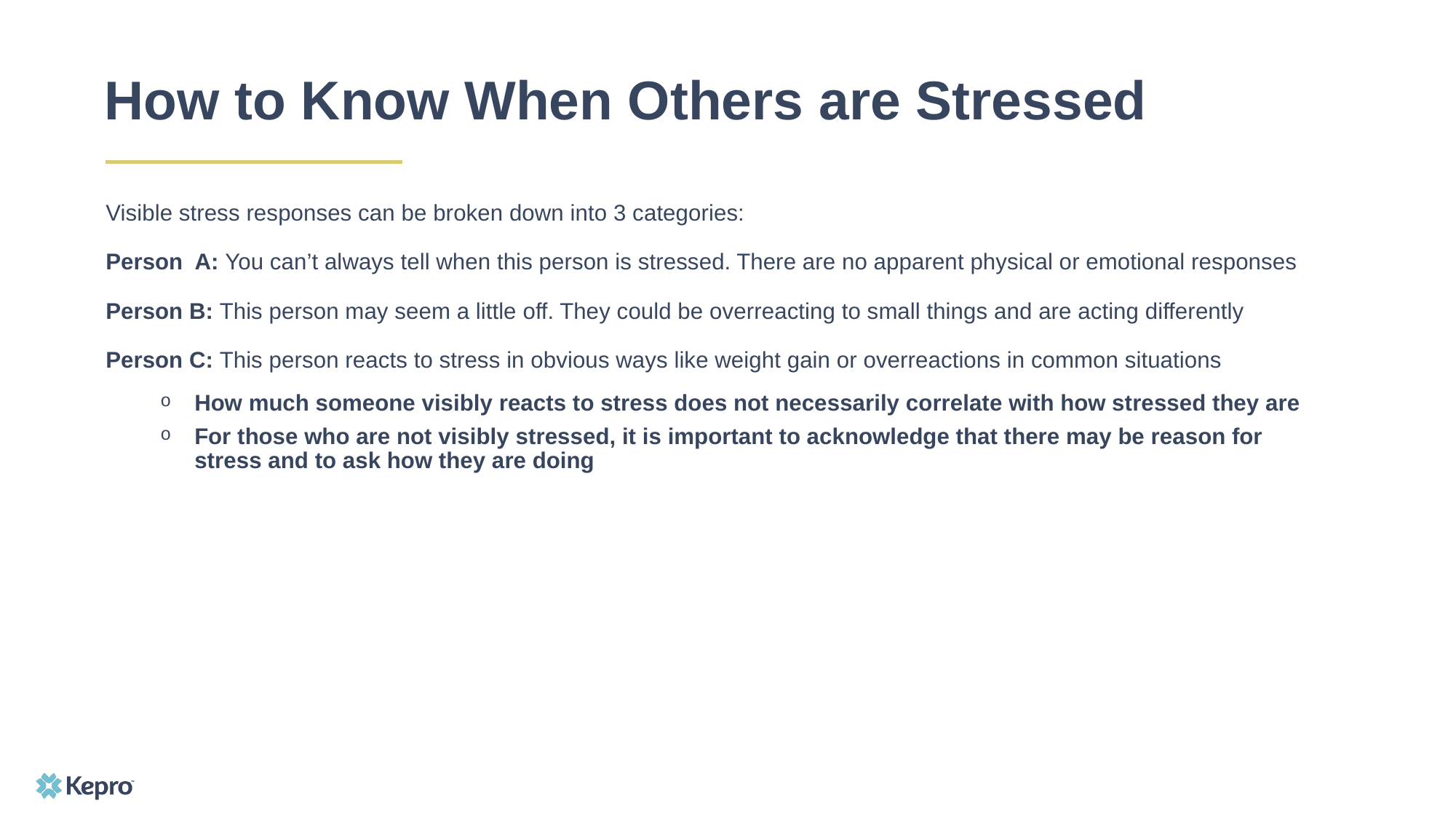

# How to Know When Others are Stressed
Visible stress responses can be broken down into 3 categories:

Person  A: You can’t always tell when this person is stressed. There are no apparent physical or emotional responses

Person B: This person may seem a little off. They could be overreacting to small things and are acting differently

Person C: This person reacts to stress in obvious ways like weight gain or overreactions in common situations
How much someone visibly reacts to stress does not necessarily correlate with how stressed they are
For those who are not visibly stressed, it is important to acknowledge that there may be reason for stress and to ask how they are doing